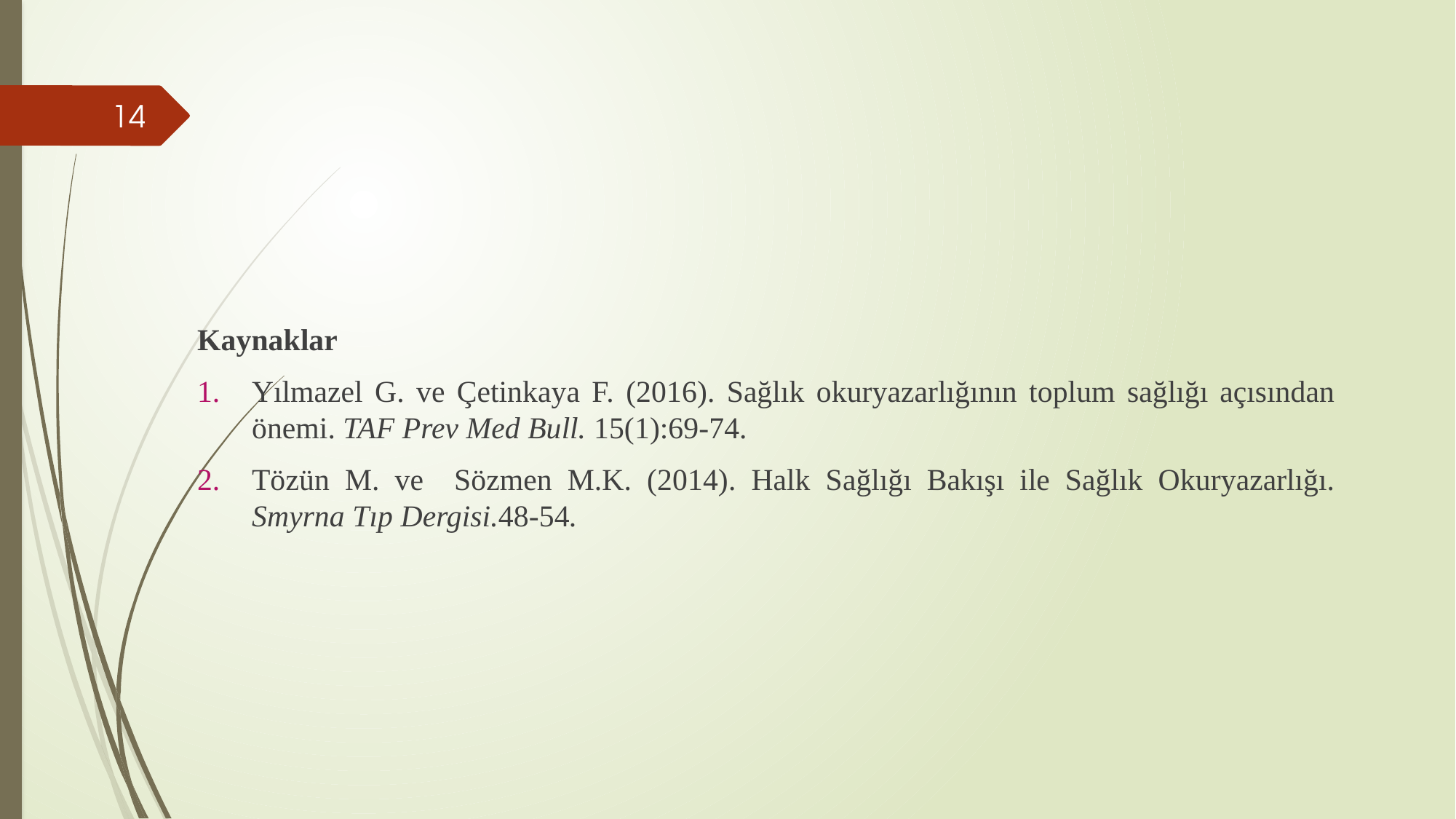

Kaynaklar
Yılmazel G. ve Çetinkaya F. (2016). Sağlık okuryazarlığının toplum sağlığı açısından önemi. TAF Prev Med Bull. 15(1):69-74.
Tözün M. ve  Sözmen M.K. (2014). Halk Sağlığı Bakışı ile Sağlık Okuryazarlığı. Smyrna Tıp Dergisi.48-54.
14